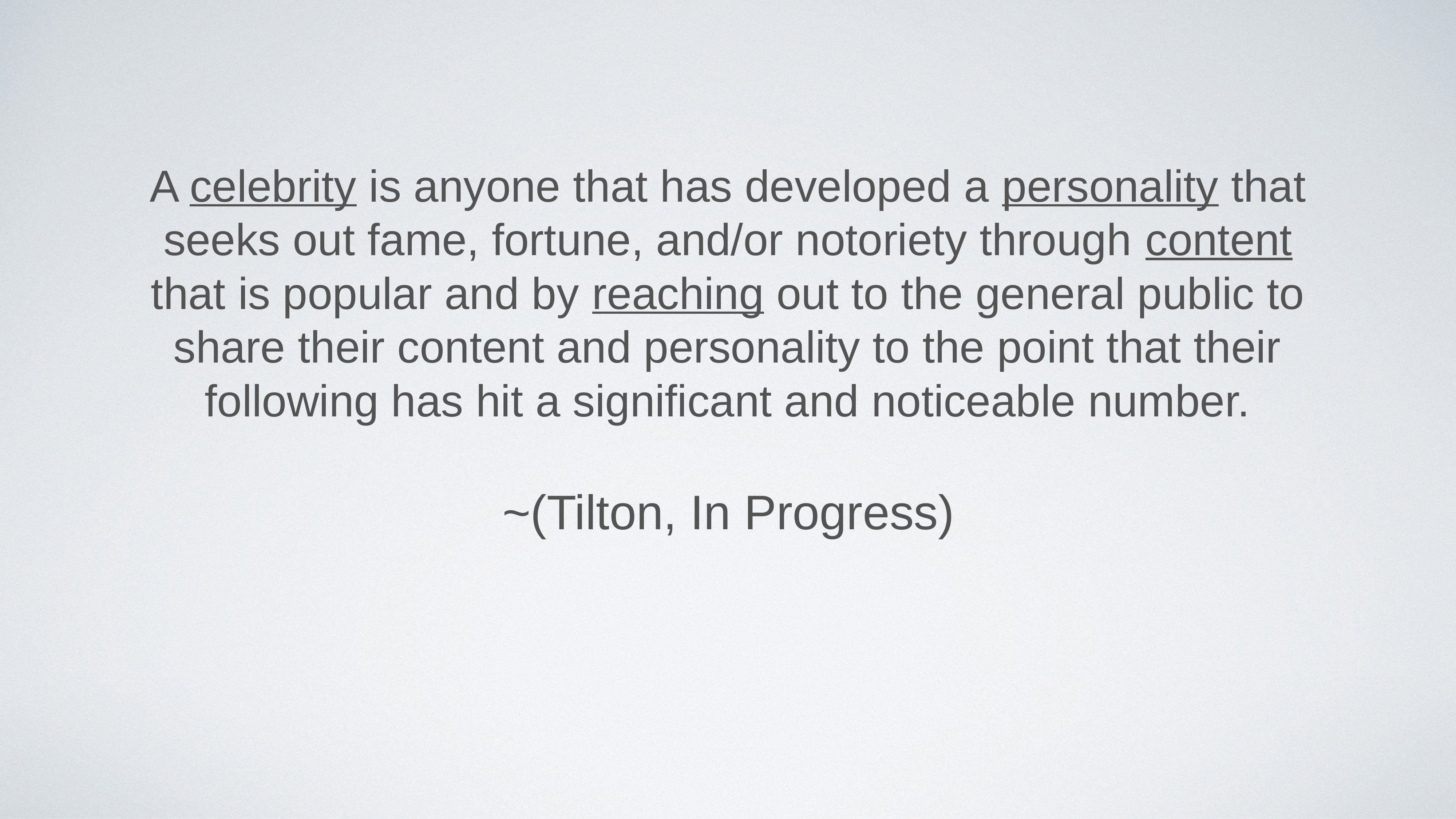

A celebrity is anyone that has developed a personality that seeks out fame, fortune, and/or notoriety through content that is popular and by reaching out to the general public to share their content and personality to the point that their following has hit a significant and noticeable number.
~(Tilton, In Progress)